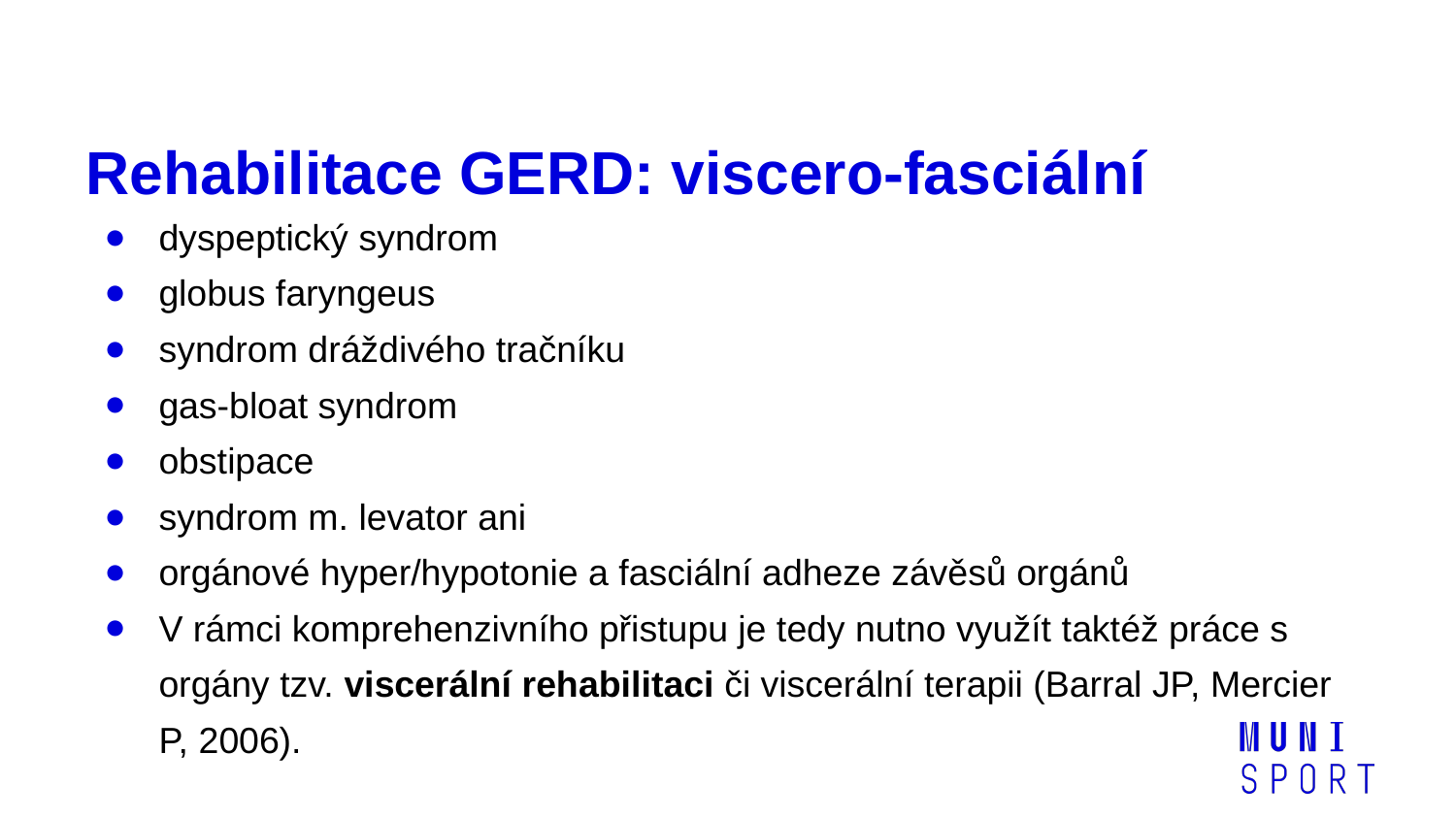

# Rehabilitace GERD: viscero-fasciální
dyspeptický syndrom
globus faryngeus
syndrom dráždivého tračníku
gas-bloat syndrom
obstipace
syndrom m. levator ani
orgánové hyper/hypotonie a fasciální adheze závěsů orgánů
V rámci komprehenzivního přistupu je tedy nutno využít taktéž práce s orgány tzv. viscerální rehabilitaci či viscerální terapii (Barral JP, Mercier P, 2006).